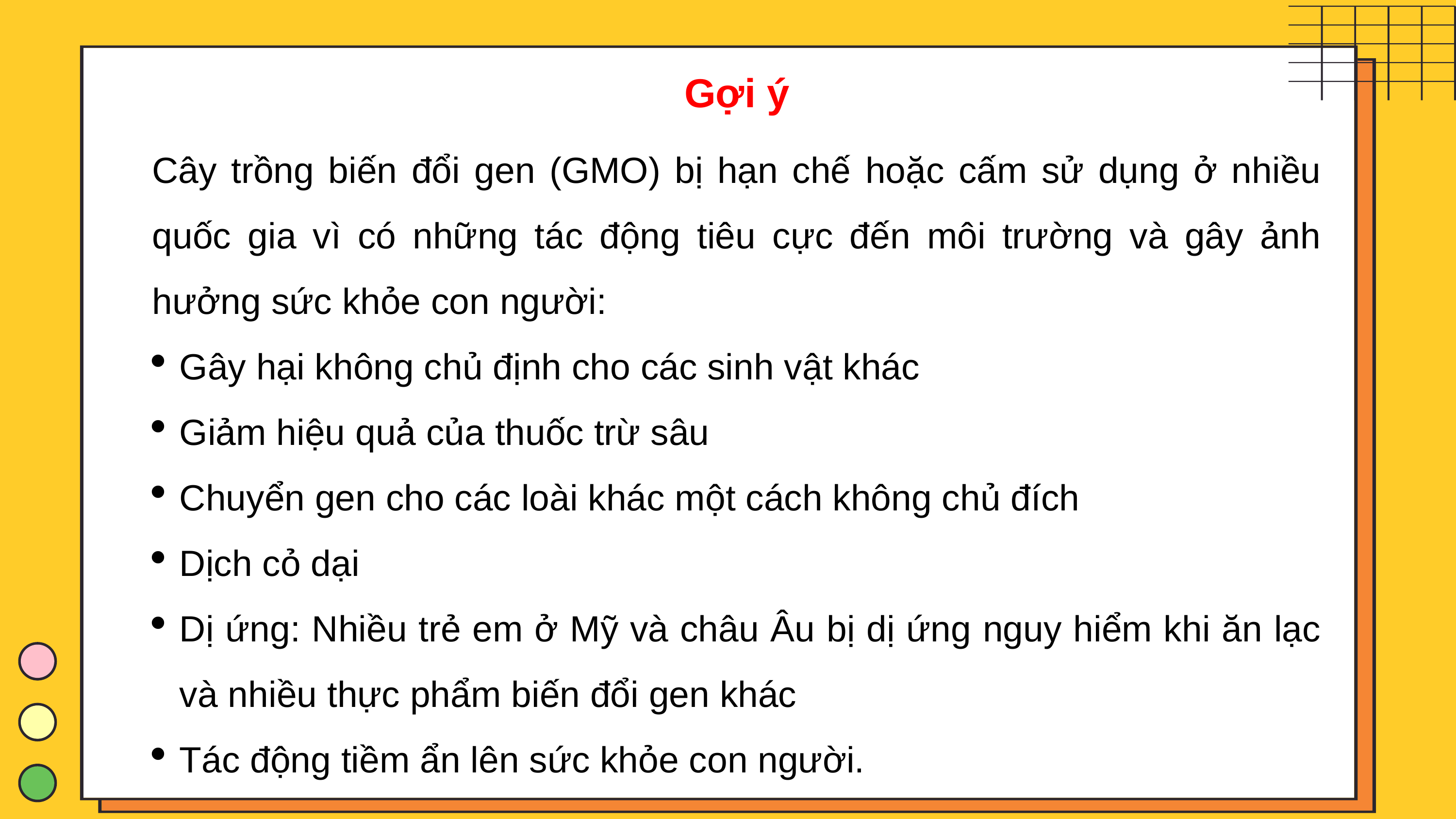

Gợi ý
Cây trồng biến đổi gen (GMO) bị hạn chế hoặc cấm sử dụng ở nhiều quốc gia vì có những tác động tiêu cực đến môi trường và gây ảnh hưởng sức khỏe con người:
Gây hại không chủ định cho các sinh vật khác
Giảm hiệu quả của thuốc trừ sâu
Chuyển gen cho các loài khác một cách không chủ đích
Dịch cỏ dại
Dị ứng: Nhiều trẻ em ở Mỹ và châu Âu bị dị ứng nguy hiểm khi ăn lạc và nhiều thực phẩm biến đổi gen khác
Tác động tiềm ẩn lên sức khỏe con người.